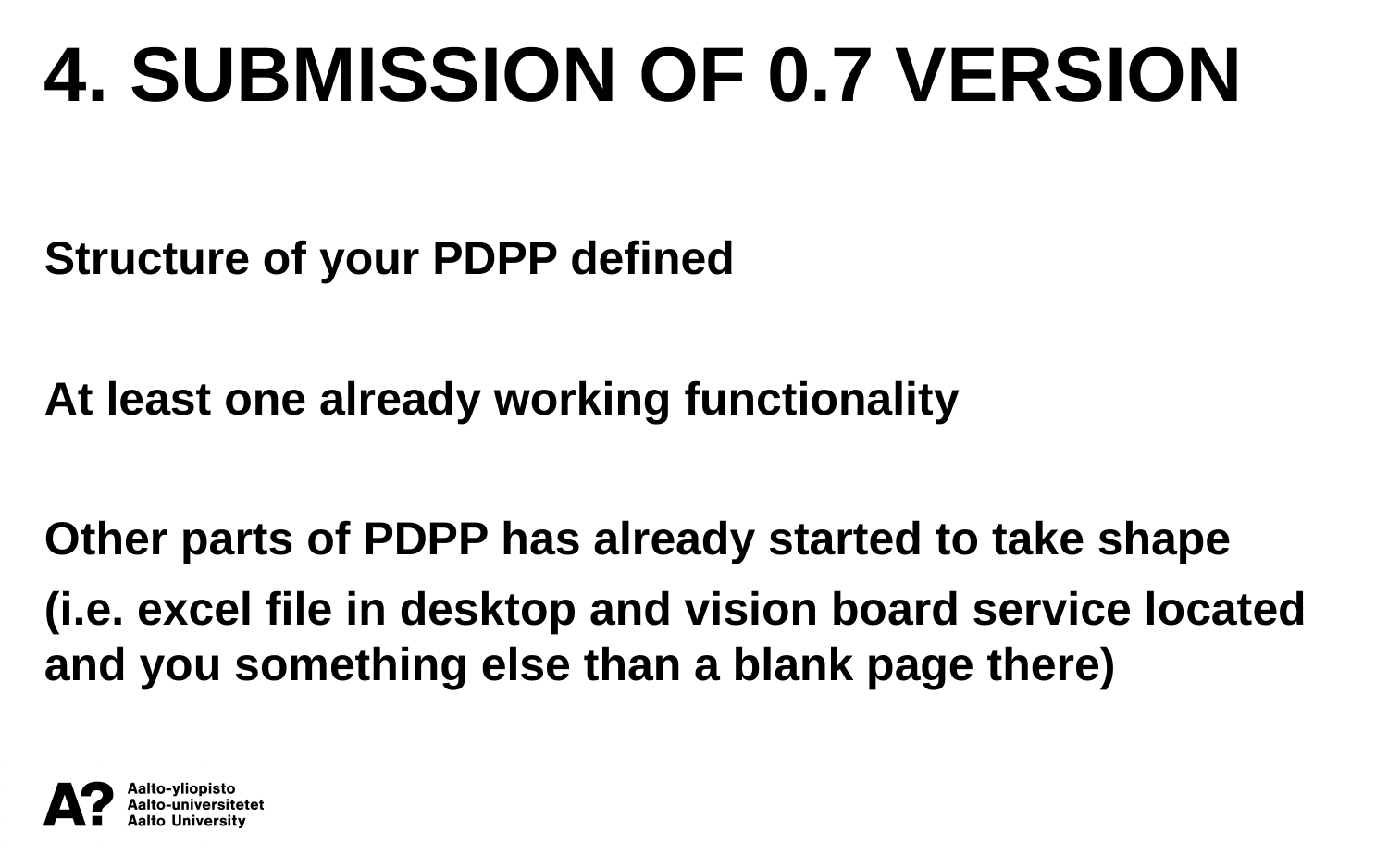

4. SUBMISSION OF 0.7 VERSION
Structure of your PDPP defined

At least one already working functionality

Other parts of PDPP has already started to take shape
(i.e. excel file in desktop and vision board service located and you something else than a blank page there)